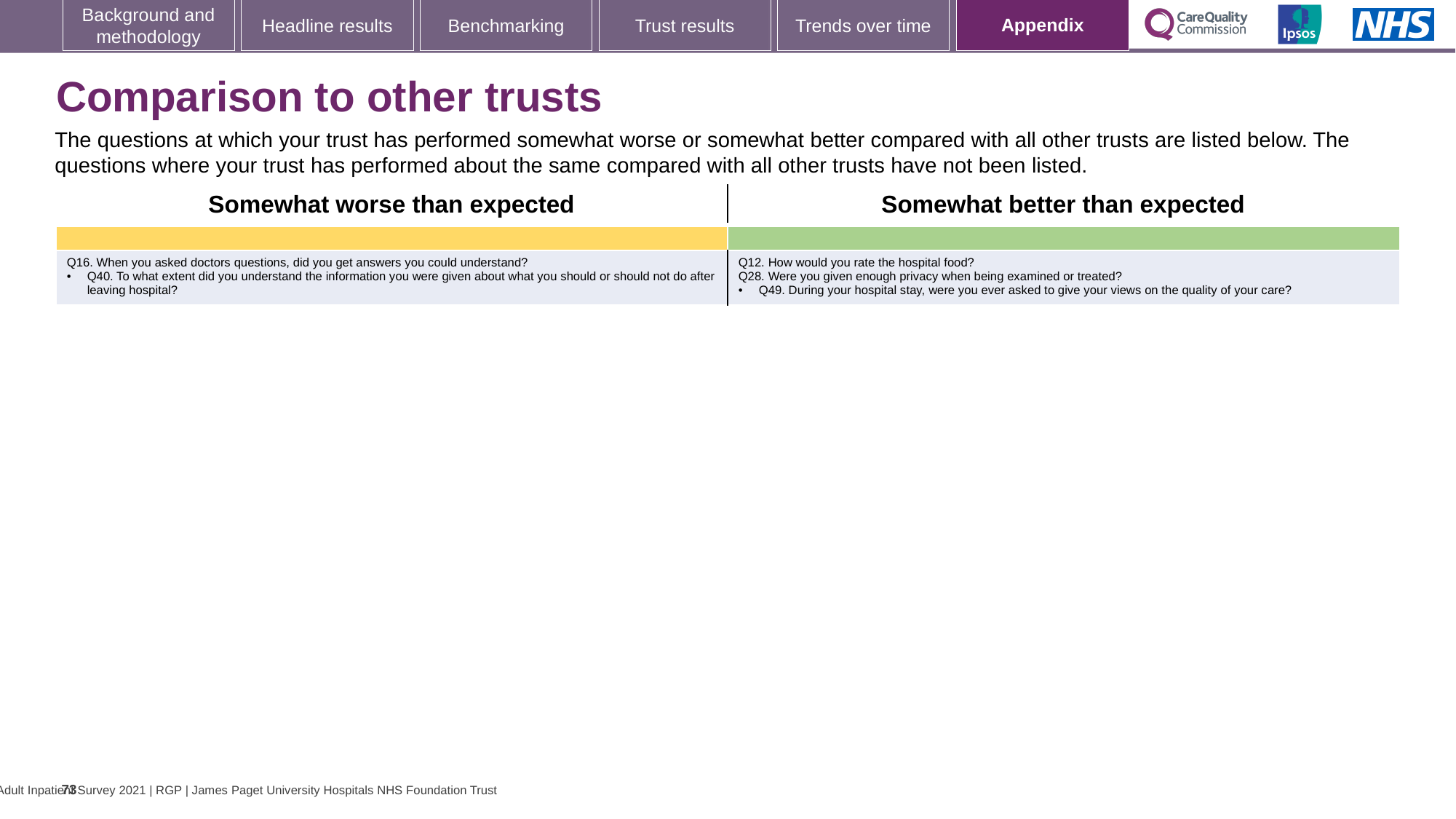

[unsupported chart]

# Comparison to other trusts
The questions at which your trust has performed somewhat worse or somewhat better compared with all other trusts are listed below. The questions where your trust has performed about the same compared with all other trusts have not been listed.
| Somewhat worse than expected | Somewhat better than expected |
| --- | --- |
|  |  |
| Q16. When you asked doctors questions, did you get answers you could understand? Q40. To what extent did you understand the information you were given about what you should or should not do after leaving hospital? | Q12. How would you rate the hospital food? Q28. Were you given enough privacy when being examined or treated? Q49. During your hospital stay, were you ever asked to give your views on the quality of your care? |
73